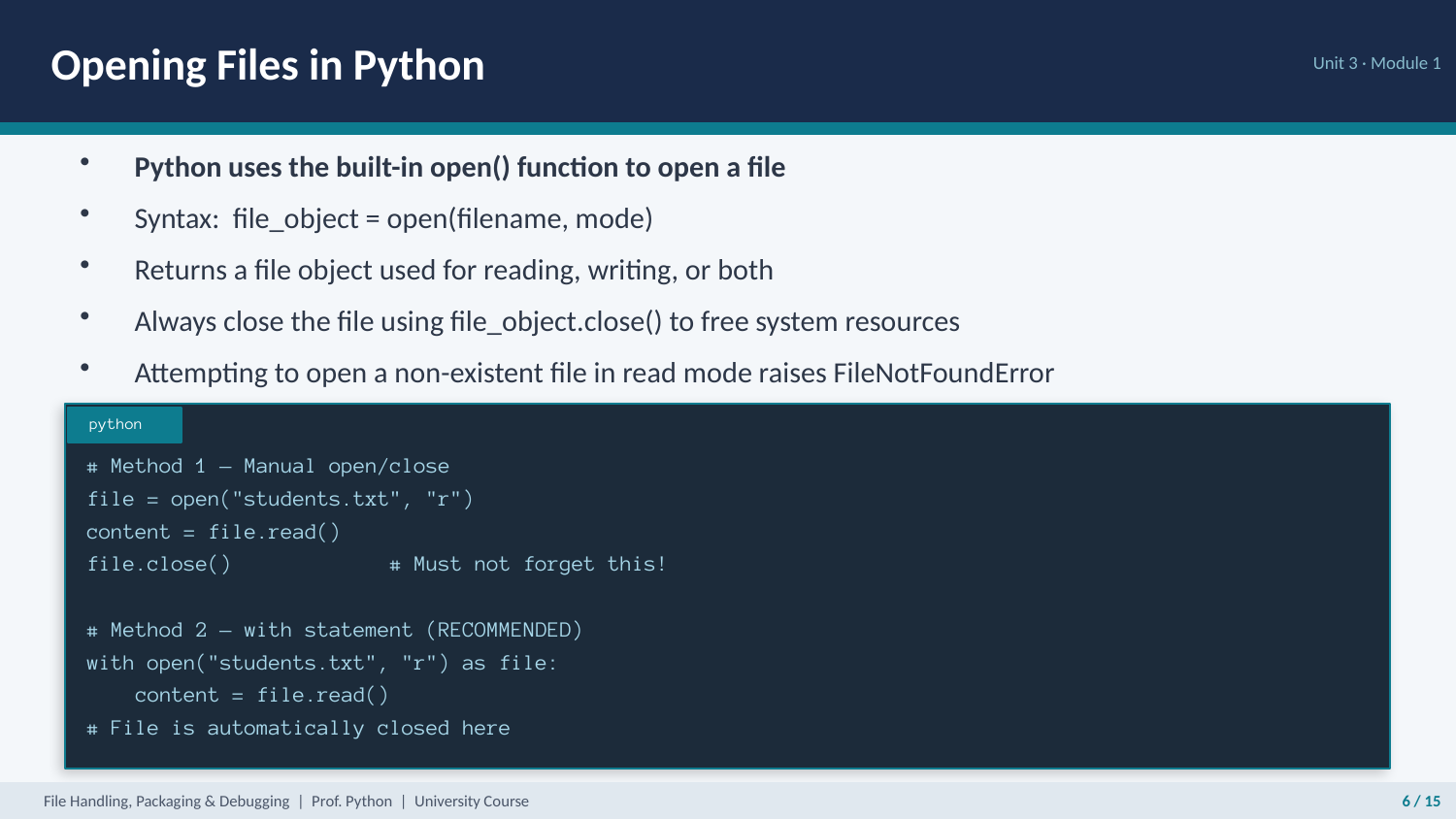

Opening Files in Python
Unit 3 · Module 1

Python uses the built-in open() function to open a file
Syntax:  file_object = open(filename, mode)
Returns a file object used for reading, writing, or both
Always close the file using file_object.close() to free system resources
Attempting to open a non-existent file in read mode raises FileNotFoundError

python

# Method 1 — Manual open/close
file = open("students.txt", "r")
content = file.read()
file.close()             # Must not forget this!

# Method 2 — with statement (RECOMMENDED)
with open("students.txt", "r") as file:
    content = file.read()
# File is automatically closed here

File Handling, Packaging & Debugging  |  Prof. Python  |  University Course
6 / 15